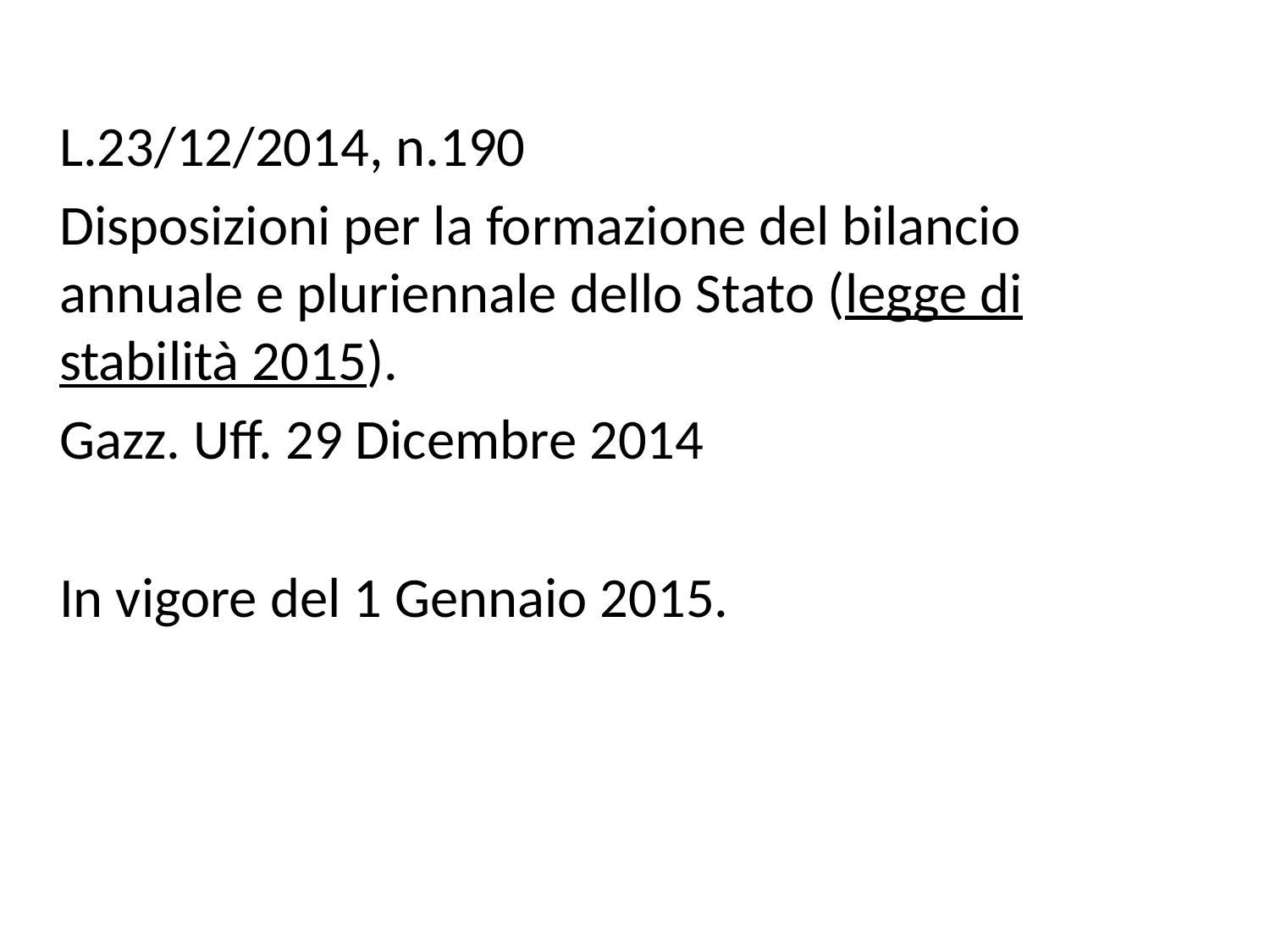

L.23/12/2014, n.190
Disposizioni per la formazione del bilancio annuale e pluriennale dello Stato (legge di stabilità 2015).
Gazz. Uff. 29 Dicembre 2014

In vigore del 1 Gennaio 2015.